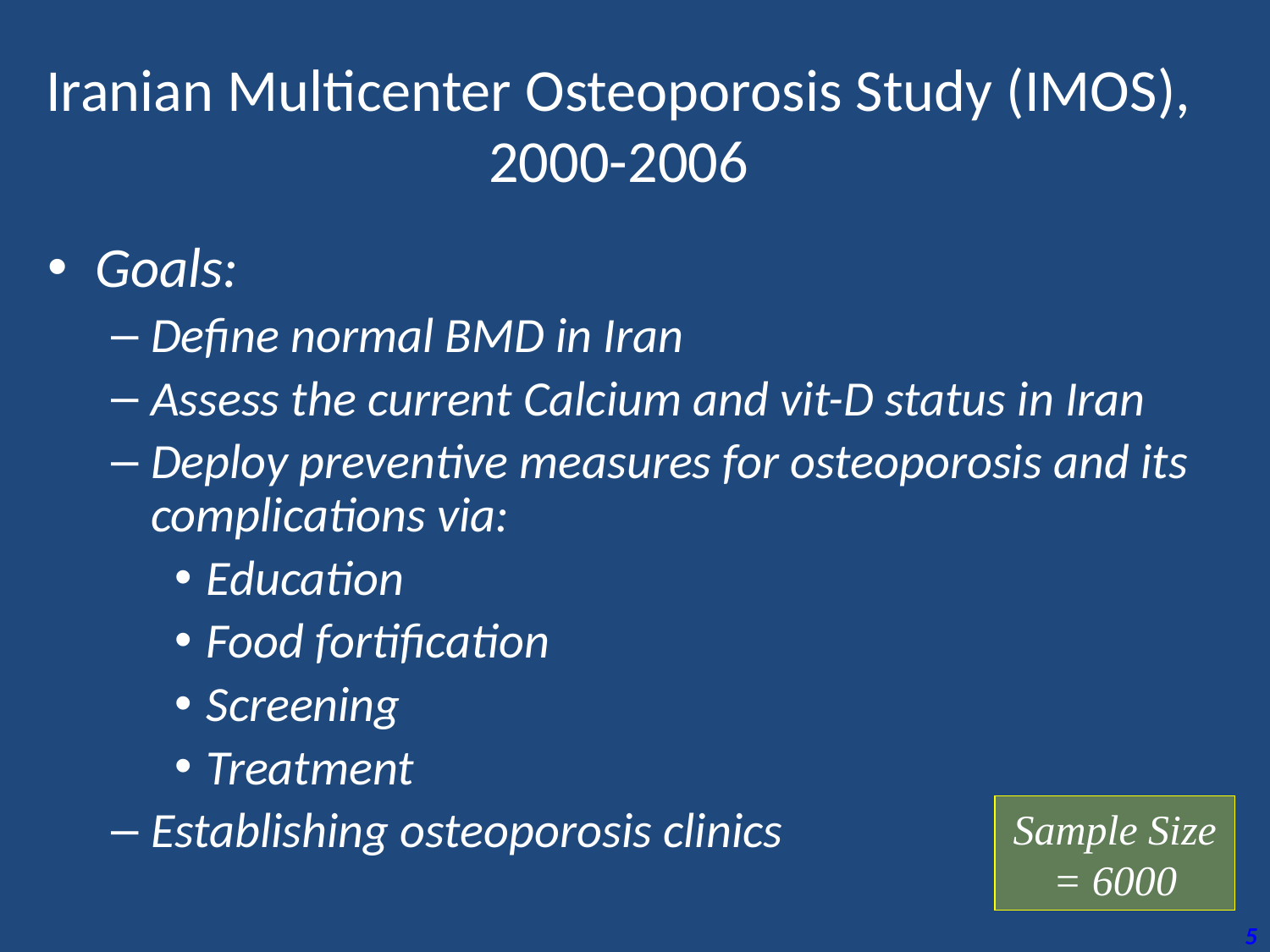

Iranian Multicenter Osteoporosis Study (IMOS), 2000-2006
Goals:
Define normal BMD in Iran
Assess the current Calcium and vit-D status in Iran
Deploy preventive measures for osteoporosis and its complications via:
Education
Food fortification
Screening
Treatment
Establishing osteoporosis clinics

Sample Size = 6000
5